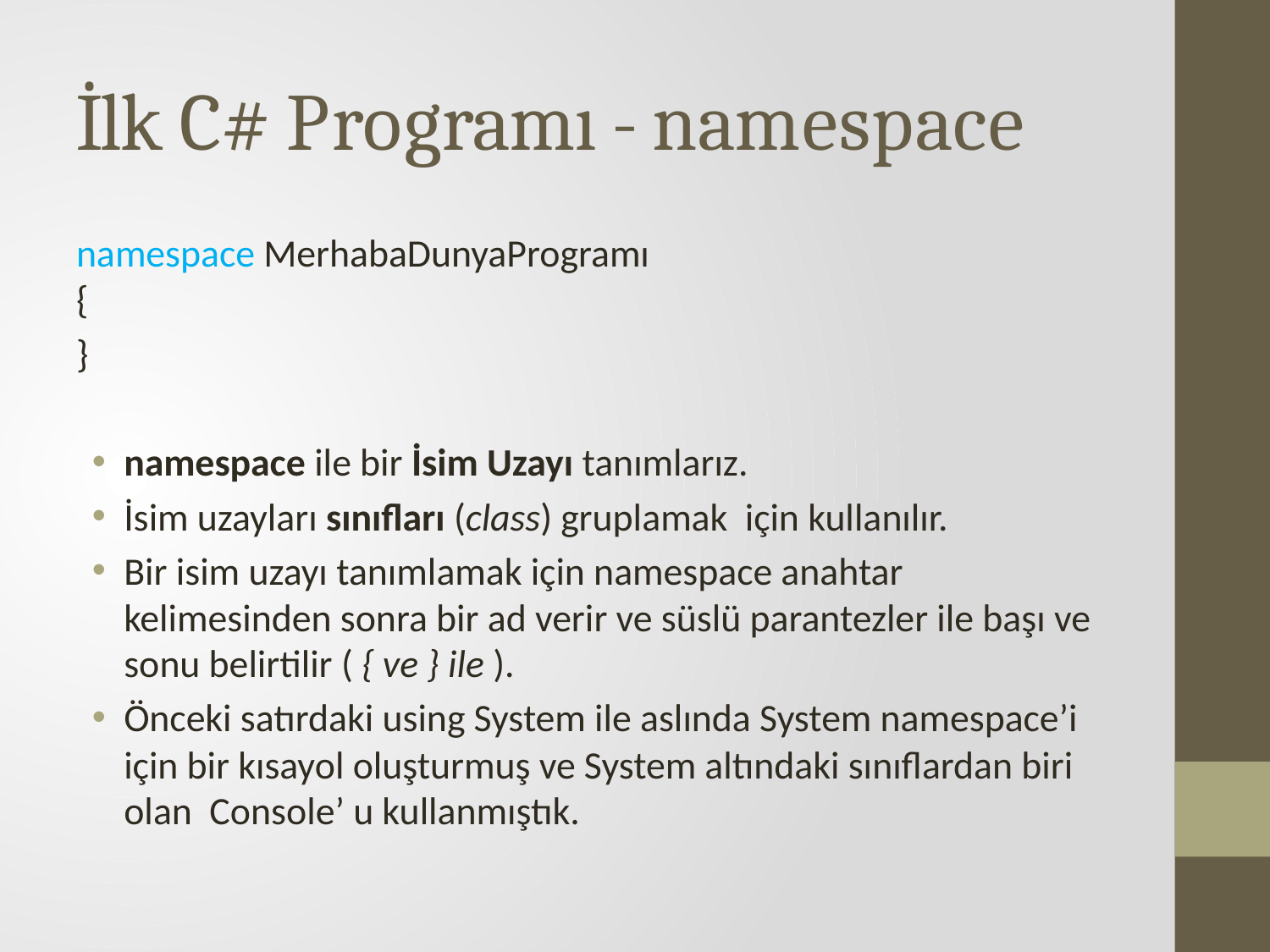

# İlk C# Programı - namespace
namespace MerhabaDunyaProgramı
{
}

namespace ile bir İsim Uzayı tanımlarız.
İsim uzayları sınıfları (class) gruplamak  için kullanılır.
Bir isim uzayı tanımlamak için namespace anahtar kelimesinden sonra bir ad verir ve süslü parantezler ile başı ve sonu belirtilir ( { ve } ile ).
Önceki satırdaki using System ile aslında System namespace’i için bir kısayol oluşturmuş ve System altındaki sınıflardan biri olan  Console’ u kullanmıştık.